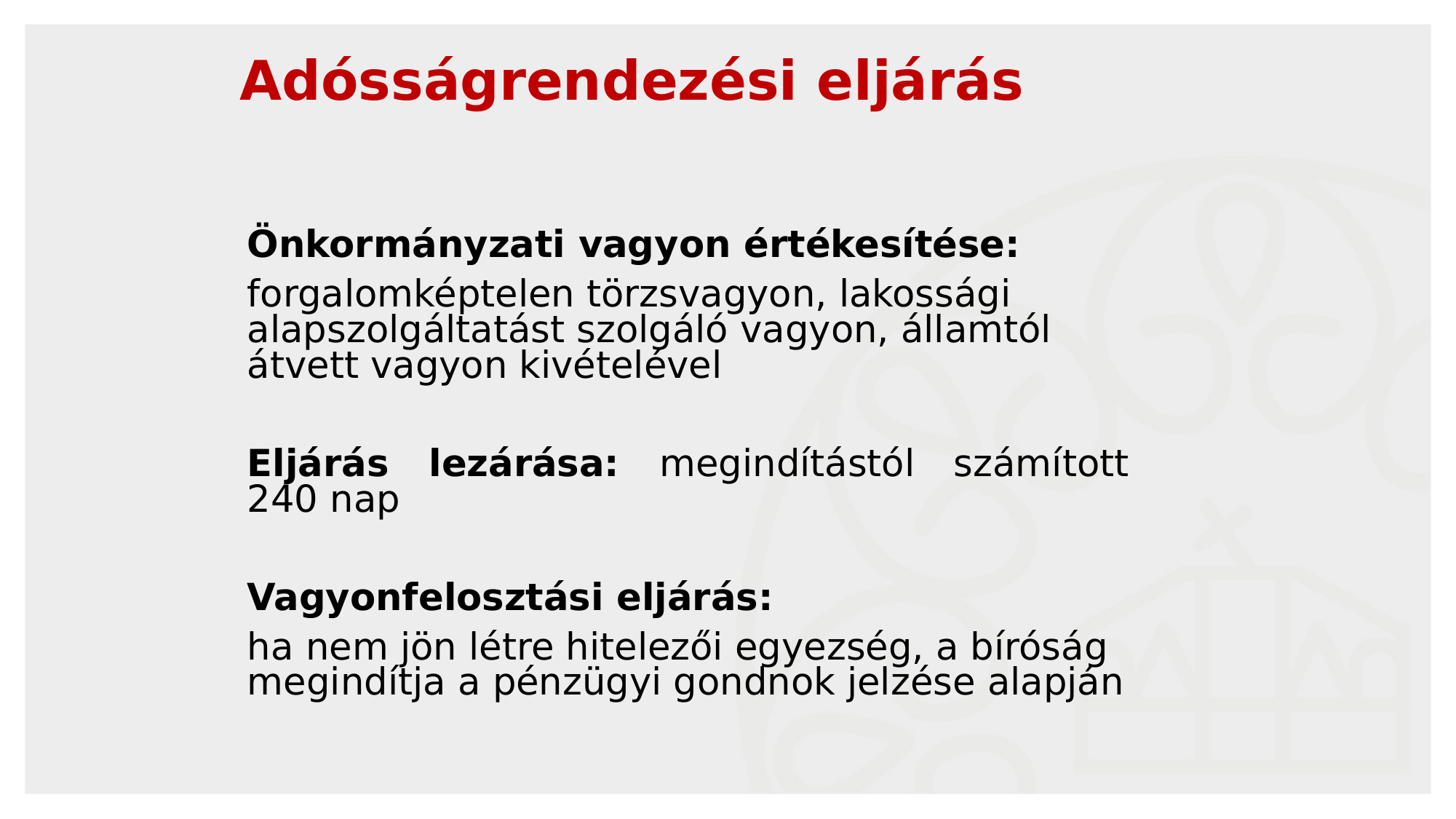

# Adósságrendezési eljárás

Önkormányzati vagyon értékesítése:
forgalomképtelen törzsvagyon, lakossági alapszolgáltatást szolgáló vagyon, államtól átvett vagyon kivételével

Eljárás lezárása: megindítástól számított 240 nap

Vagyonfelosztási eljárás:
ha nem jön létre hitelezői egyezség, a bíróság megindítja a pénzügyi gondnok jelzése alapján